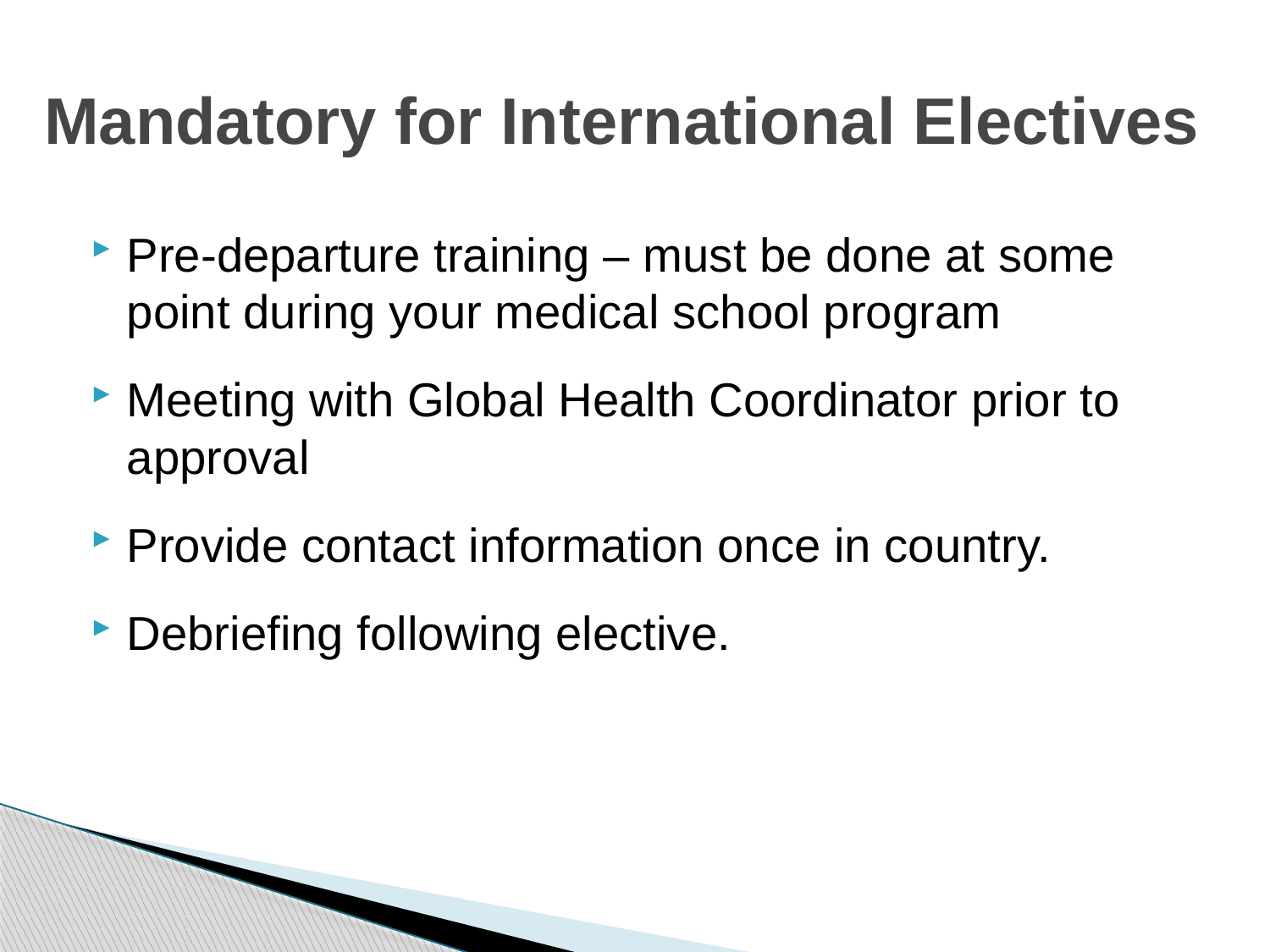

# Mandatory for International Electives
Pre-departure training – must be done at some point during your medical school program

Meeting with Global Health Coordinator prior to approval

Provide contact information once in country.

Debriefing following elective.